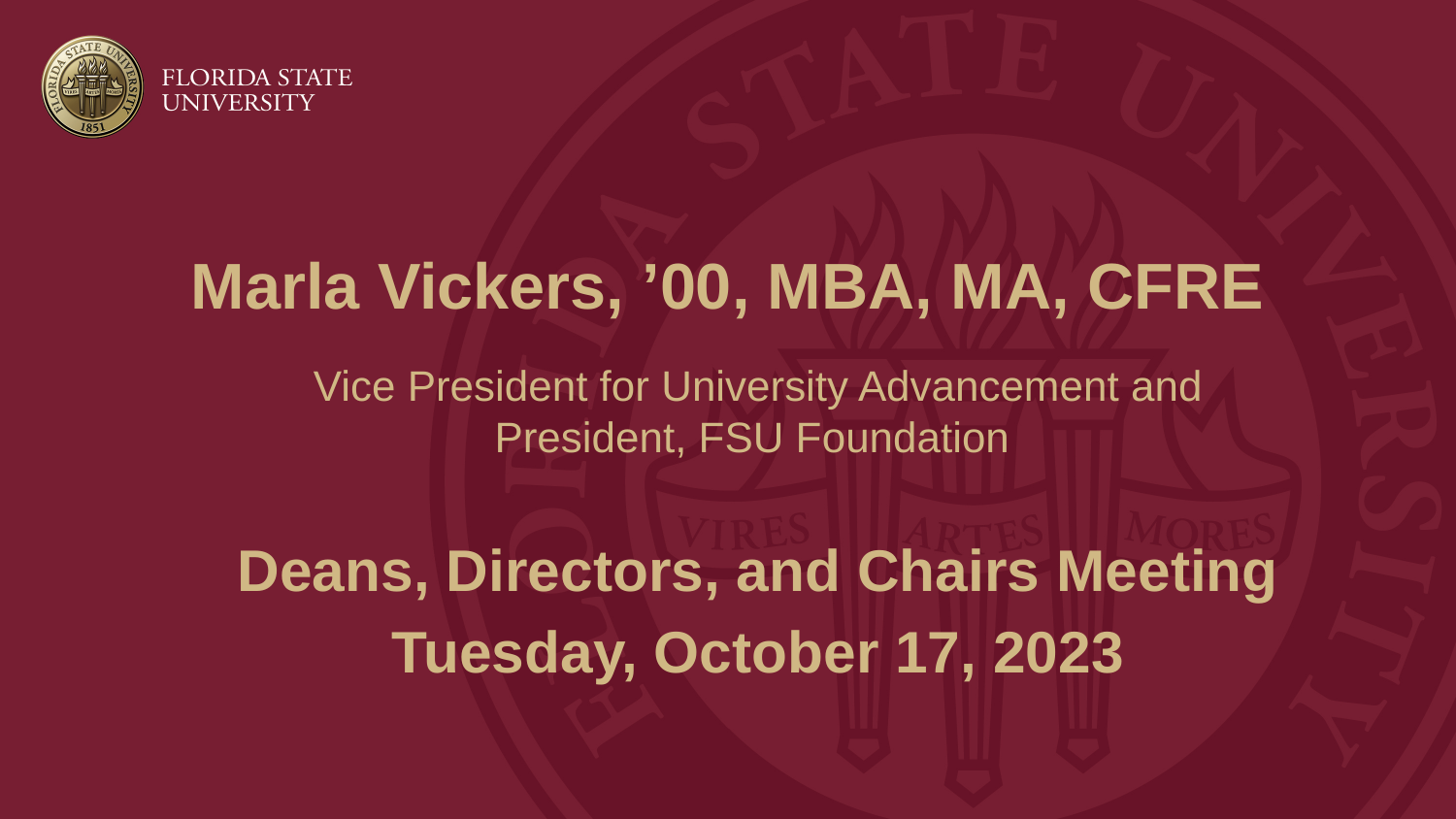

# Marla Vickers, ’00, MBA, MA, CFRE
Vice President for University Advancement and President, FSU Foundation

Deans, Directors, and Chairs Meeting
Tuesday, October 17, 2023